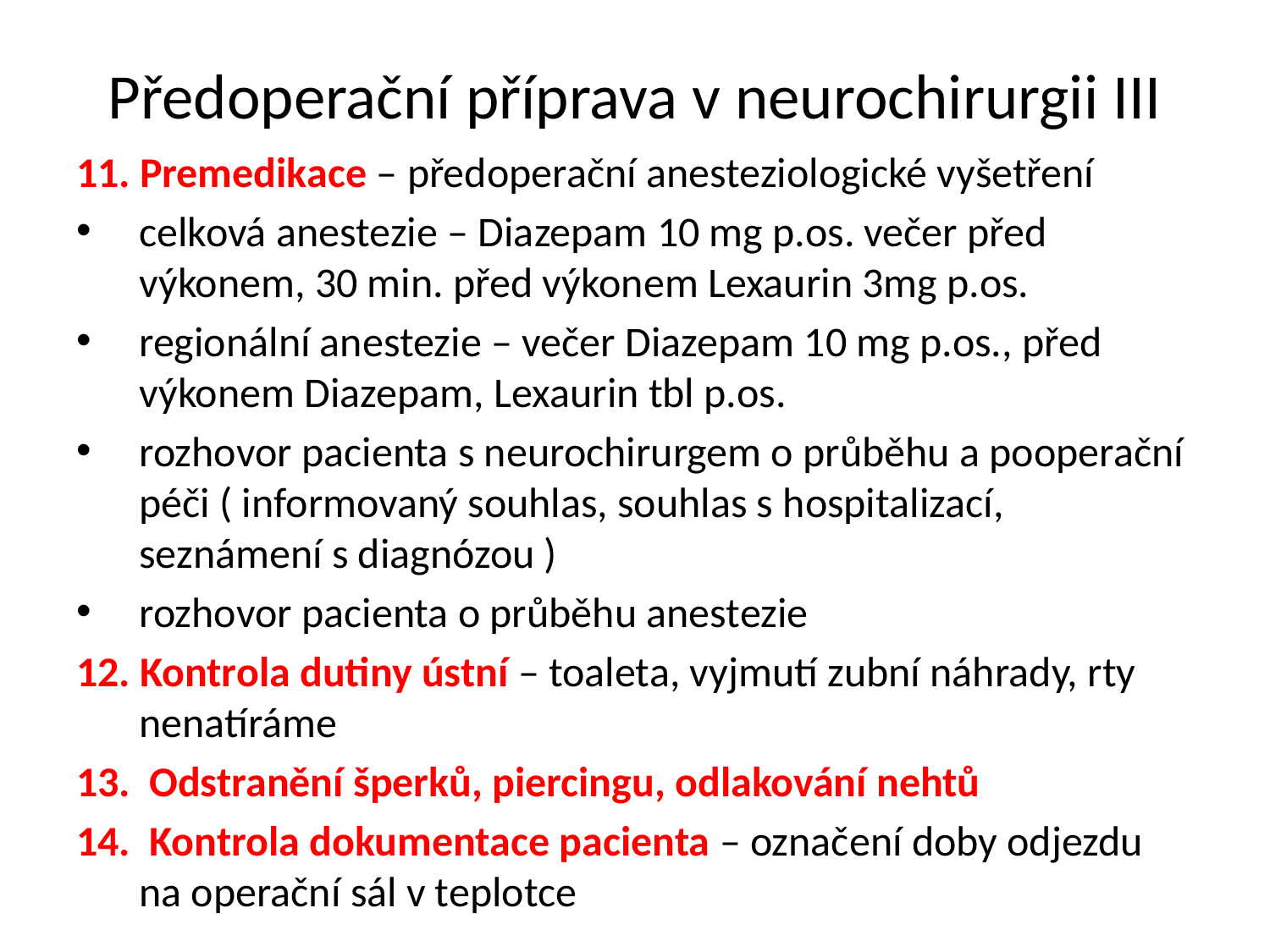

# Předoperační příprava v neurochirurgii III
11. Premedikace – předoperační anesteziologické vyšetření
celková anestezie – Diazepam 10 mg p.os. večer před výkonem, 30 min. před výkonem Lexaurin 3mg p.os.
regionální anestezie – večer Diazepam 10 mg p.os., před výkonem Diazepam, Lexaurin tbl p.os.
rozhovor pacienta s neurochirurgem o průběhu a pooperační péči ( informovaný souhlas, souhlas s hospitalizací, seznámení s diagnózou )
rozhovor pacienta o průběhu anestezie
12. Kontrola dutiny ústní – toaleta, vyjmutí zubní náhrady, rty nenatíráme
13.  Odstranění šperků, piercingu, odlakování nehtů
14.  Kontrola dokumentace pacienta – označení doby odjezdu na operační sál v teplotce